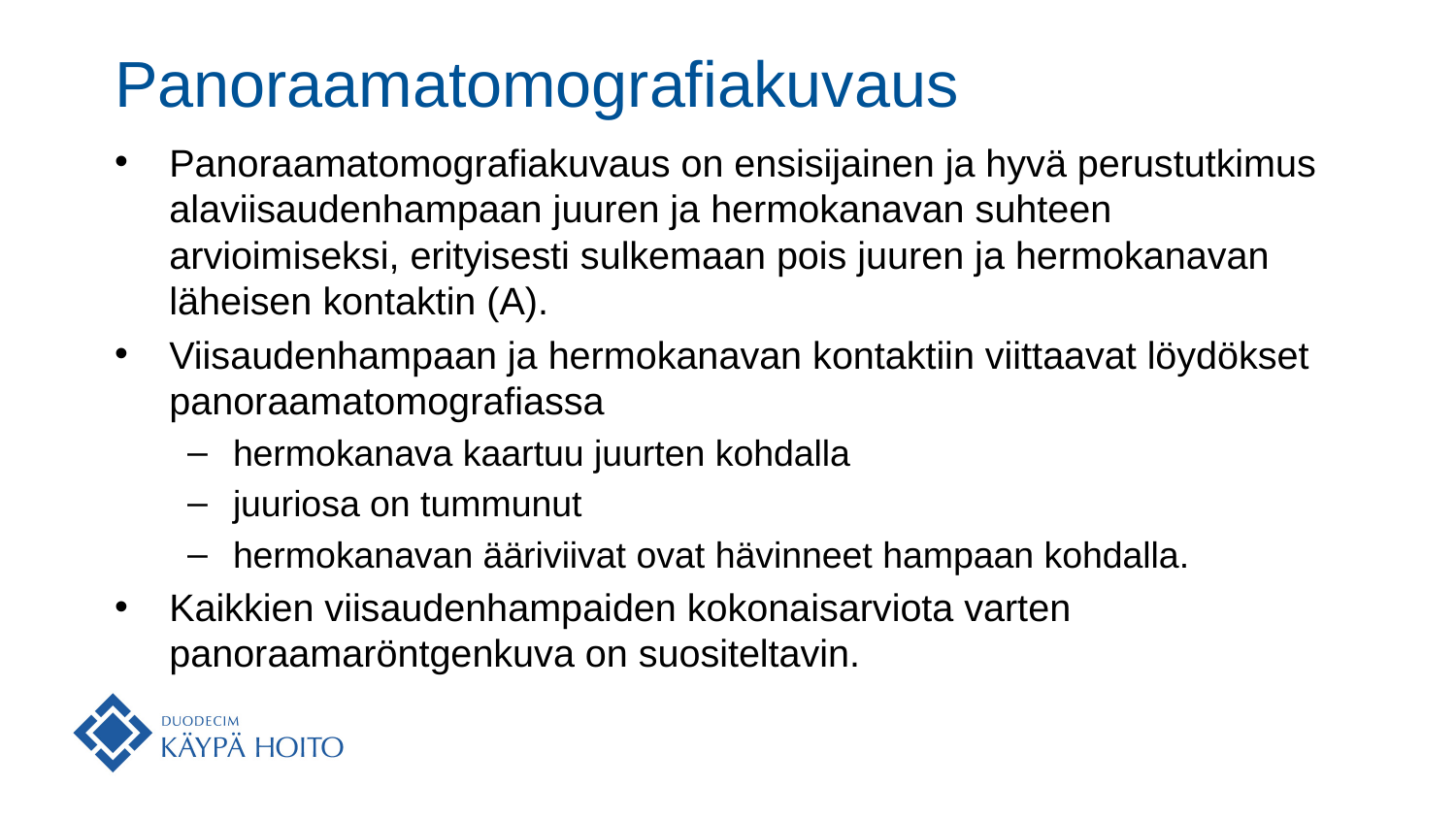

# Panoraamatomografiakuvaus
Panoraamatomografiakuvaus on ensisijainen ja hyvä perustutkimus alaviisaudenhampaan juuren ja hermokanavan suhteen arvioimiseksi, erityisesti sulkemaan pois juuren ja hermokanavan läheisen kontaktin (A).
Viisaudenhampaan ja hermokanavan kontaktiin viittaavat löydökset panoraamatomografiassa
hermokanava kaartuu juurten kohdalla
juuriosa on tummunut
hermokanavan ääriviivat ovat hävinneet hampaan kohdalla.
Kaikkien viisaudenhampaiden kokonaisarviota varten panoraamaröntgenkuva on suositeltavin.